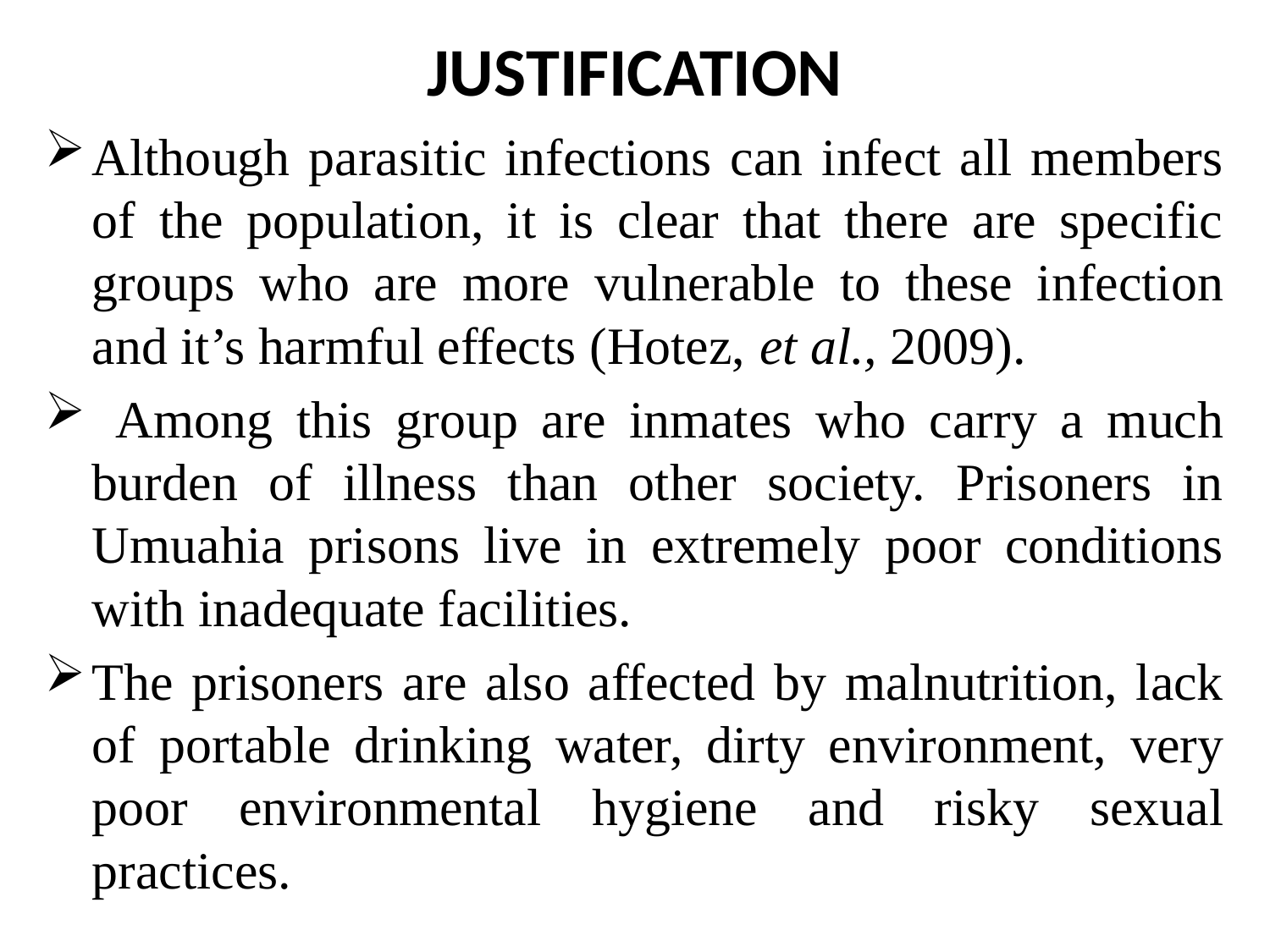

# JUSTIFICATION
Although parasitic infections can infect all members of the population, it is clear that there are specific groups who are more vulnerable to these infection and it’s harmful effects (Hotez, et al., 2009).
 Among this group are inmates who carry a much burden of illness than other society. Prisoners in Umuahia prisons live in extremely poor conditions with inadequate facilities.
The prisoners are also affected by malnutrition, lack of portable drinking water, dirty environment, very poor environmental hygiene and risky sexual practices.